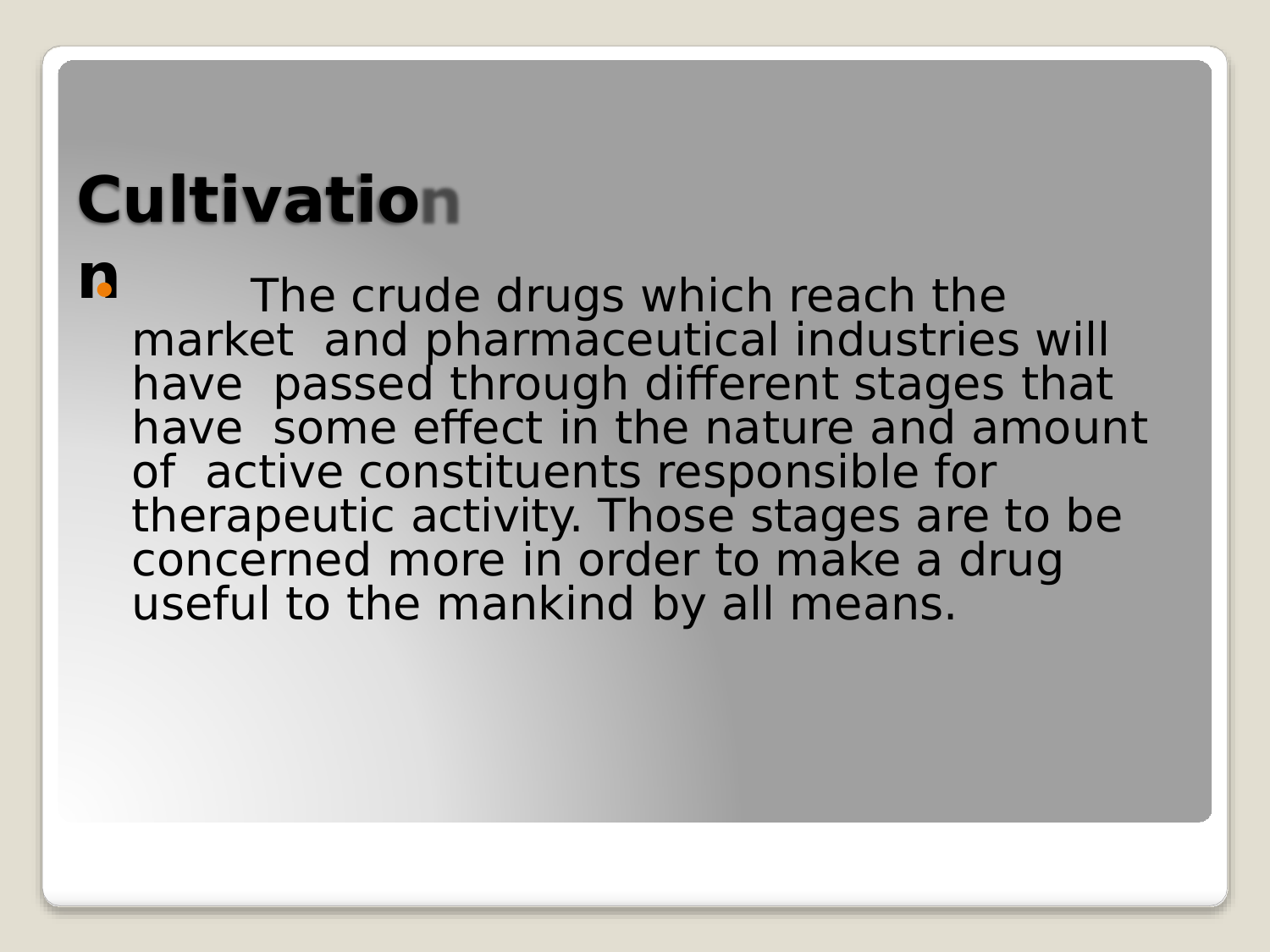

# Cultivation
	The crude drugs which reach the market  and pharmaceutical industries will have  passed through different stages that have  some effect in the nature and amount of  active constituents responsible for  therapeutic activity. Those stages are to be  concerned more in order to make a drug  useful to the mankind by all means.